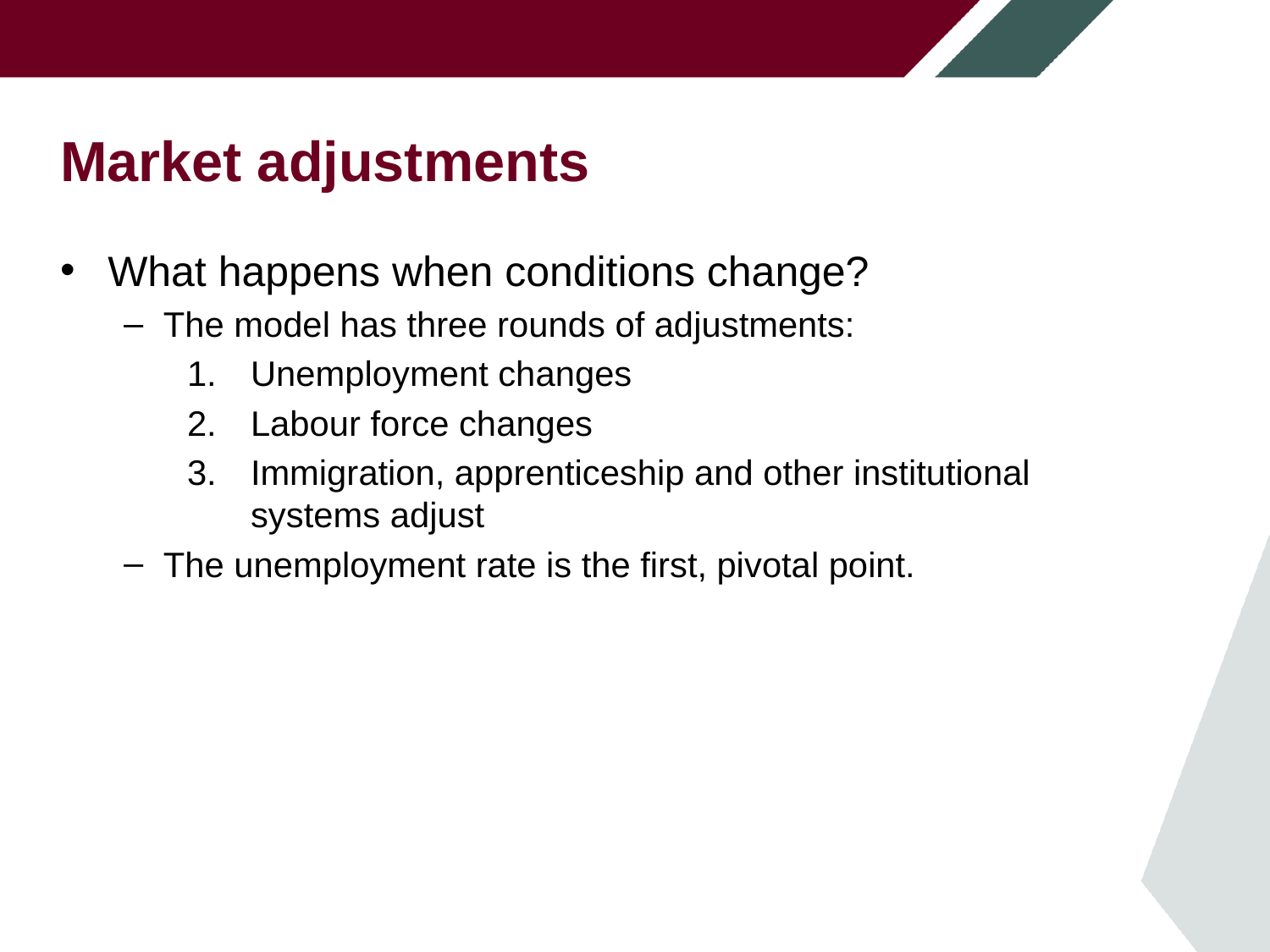

# Market adjustments
What happens when conditions change?
The model has three rounds of adjustments:
Unemployment changes
Labour force changes
Immigration, apprenticeship and other institutional
systems adjust
The unemployment rate is the first, pivotal point.